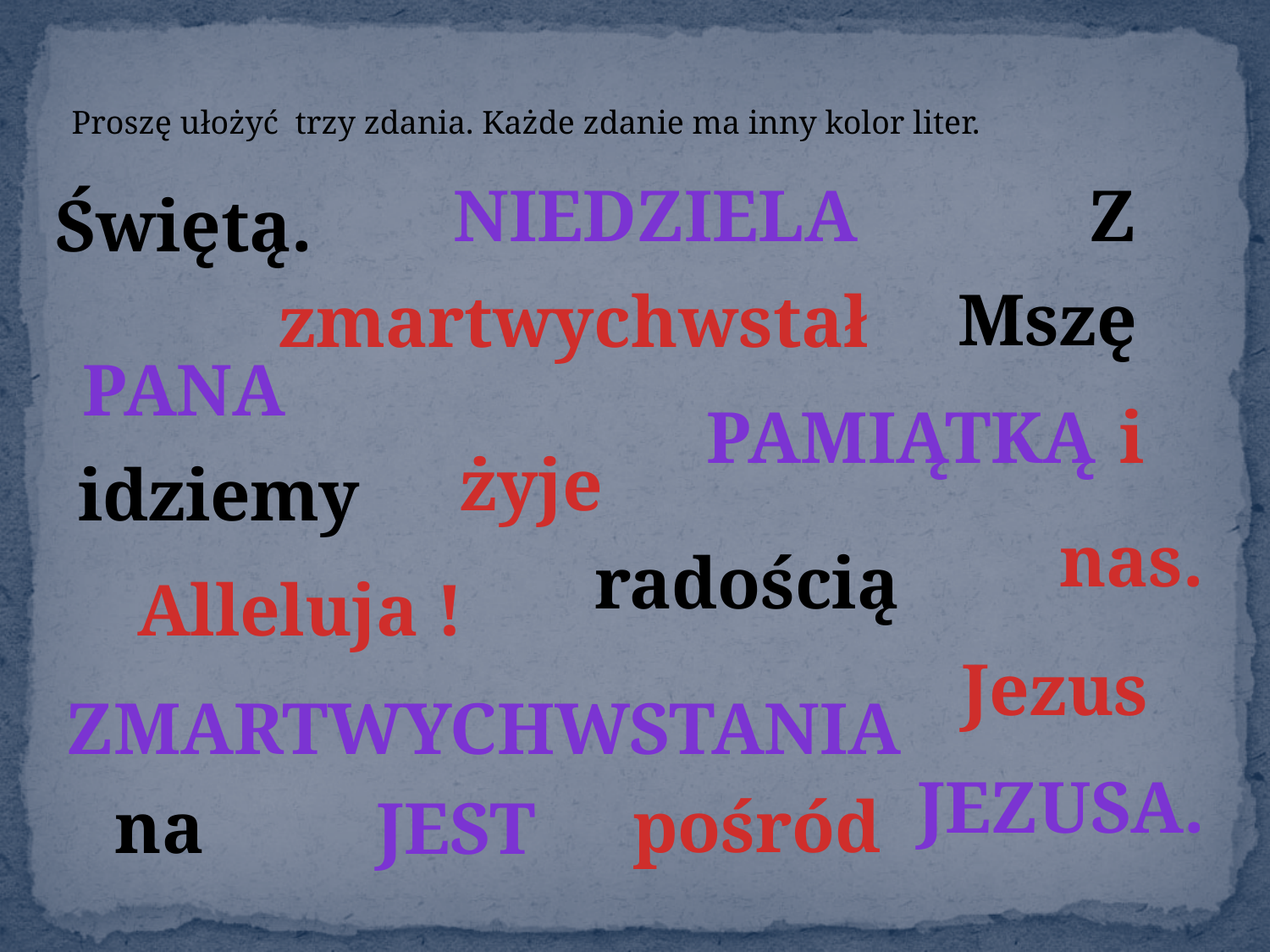

Proszę ułożyć  trzy zdania. Każde zdanie ma inny kolor liter.
Niedziela
Z
Świętą.
Mszę
zmartwychwstał
pana
pamiątką
i
żyje
idziemy
nas.
radością
Alleluja !
Jezus
zmartwychwstania
Jezusa.
pośród
na
jest